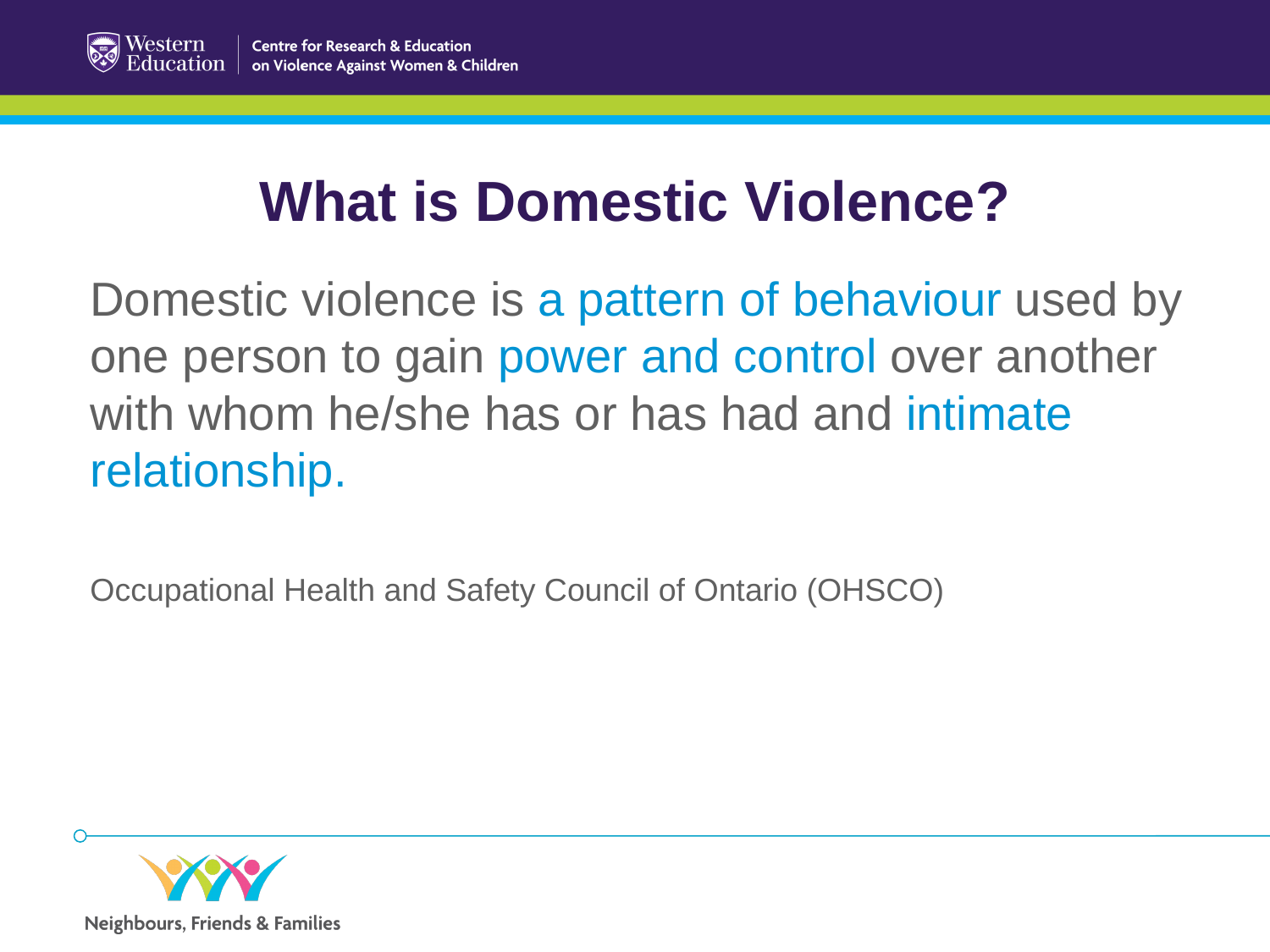

What is Domestic Violence?
Domestic violence is a pattern of behaviour used by one person to gain power and control over another with whom he/she has or has had and intimate relationship.

Occupational Health and Safety Council of Ontario (OHSCO)